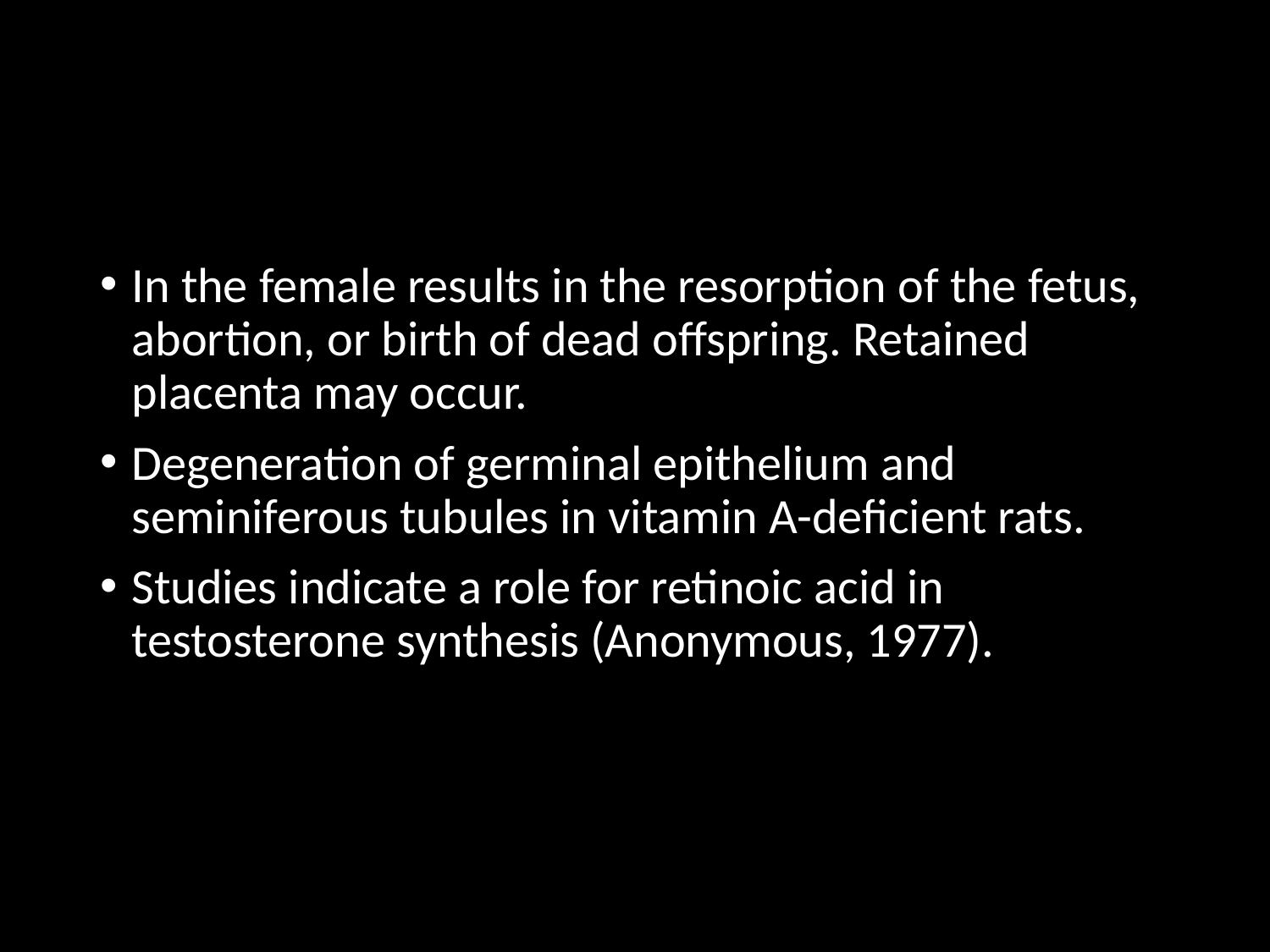

#
In the female results in the resorption of the fetus, abortion, or birth of dead offspring. Retained placenta may occur.
Degeneration of germinal epithelium and seminiferous tubules in vitamin A-deficient rats.
Studies indicate a role for retinoic acid in testosterone synthesis (Anonymous, 1977).